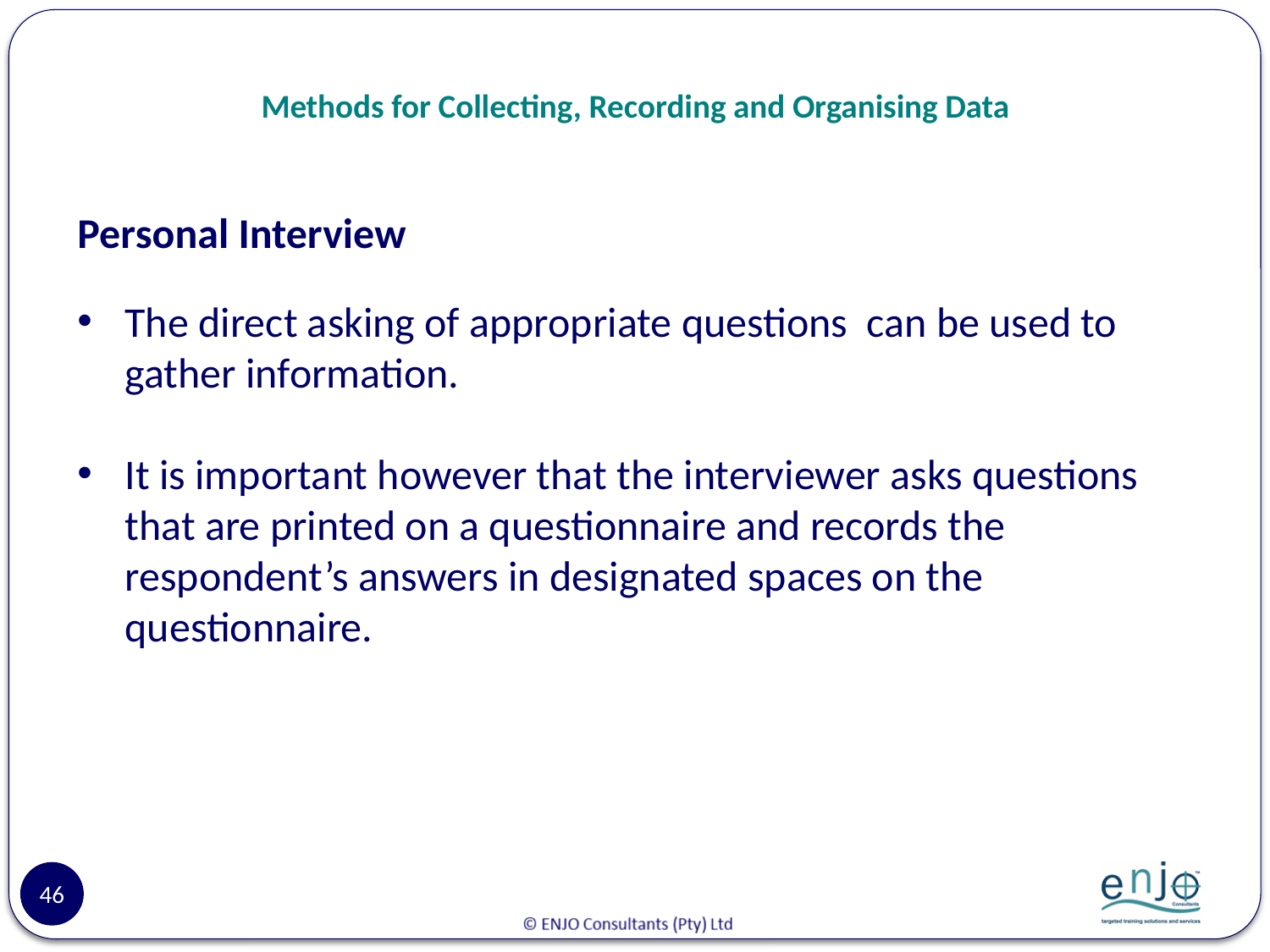

# Methods for Collecting, Recording and Organising Data
Personal Interview

The direct asking of appropriate questions  can be used to gather information.

It is important however that the interviewer asks questions that are printed on a questionnaire and records the respondent’s answers in designated spaces on the questionnaire.
46